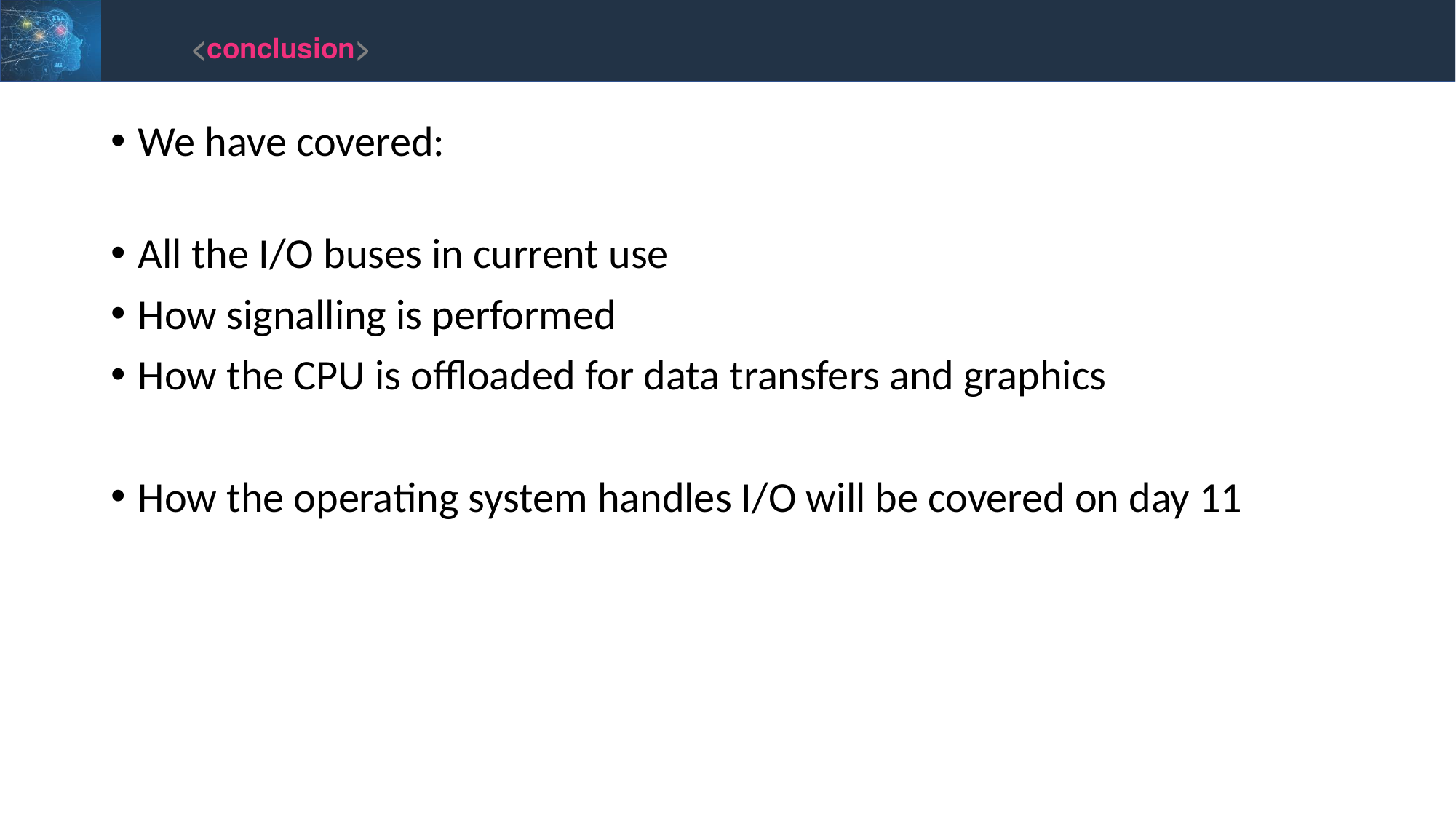

<conclusion>
We have covered:
All the I/O buses in current use
How signalling is performed
How the CPU is offloaded for data transfers and graphics

How the operating system handles I/O will be covered on day 11